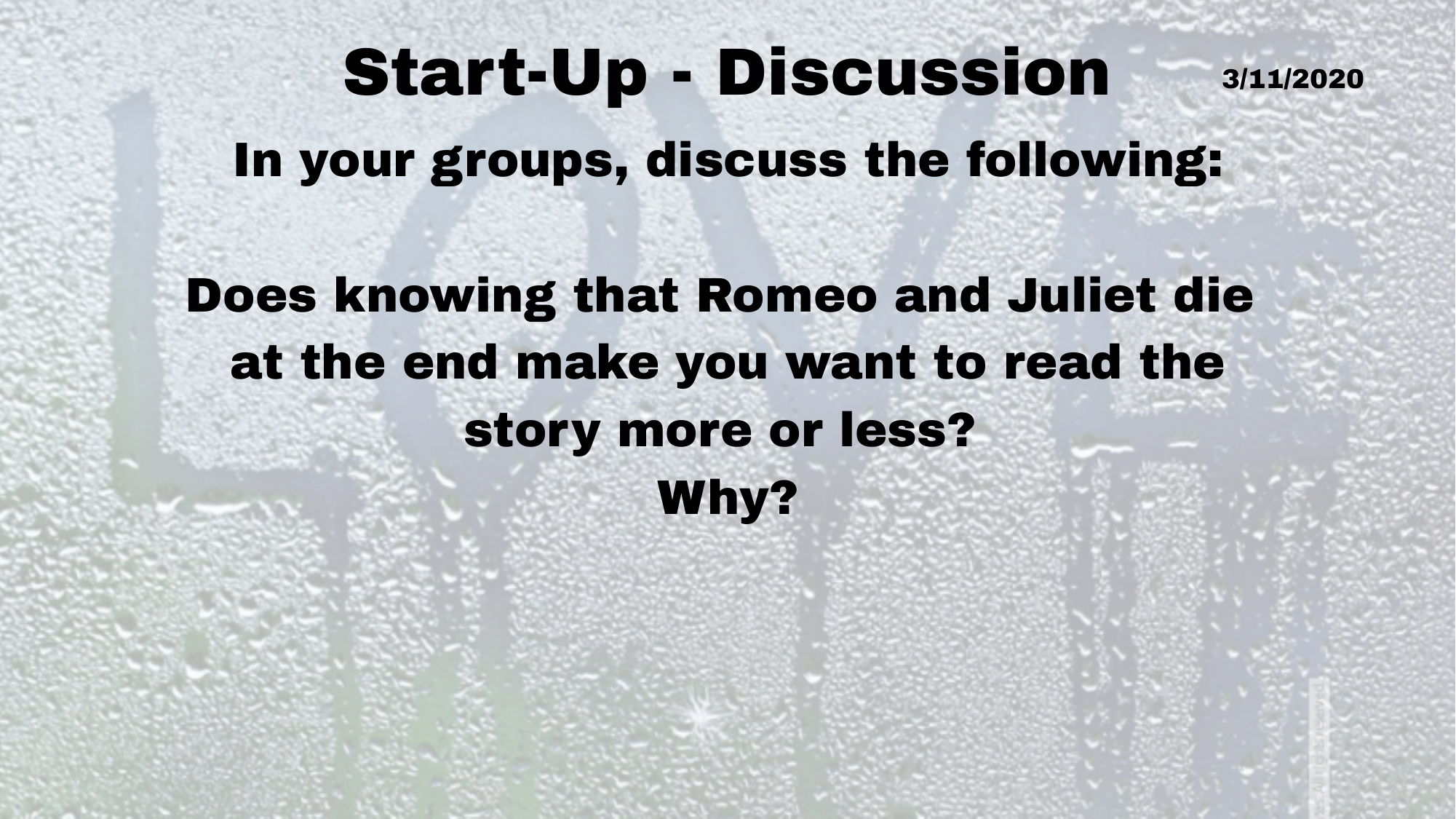

# Start-Up - Discussion
3/11/2020
In your groups, discuss the following:

Does knowing that Romeo and Juliet die
at the end make you want to read the
story more or less?
Why?